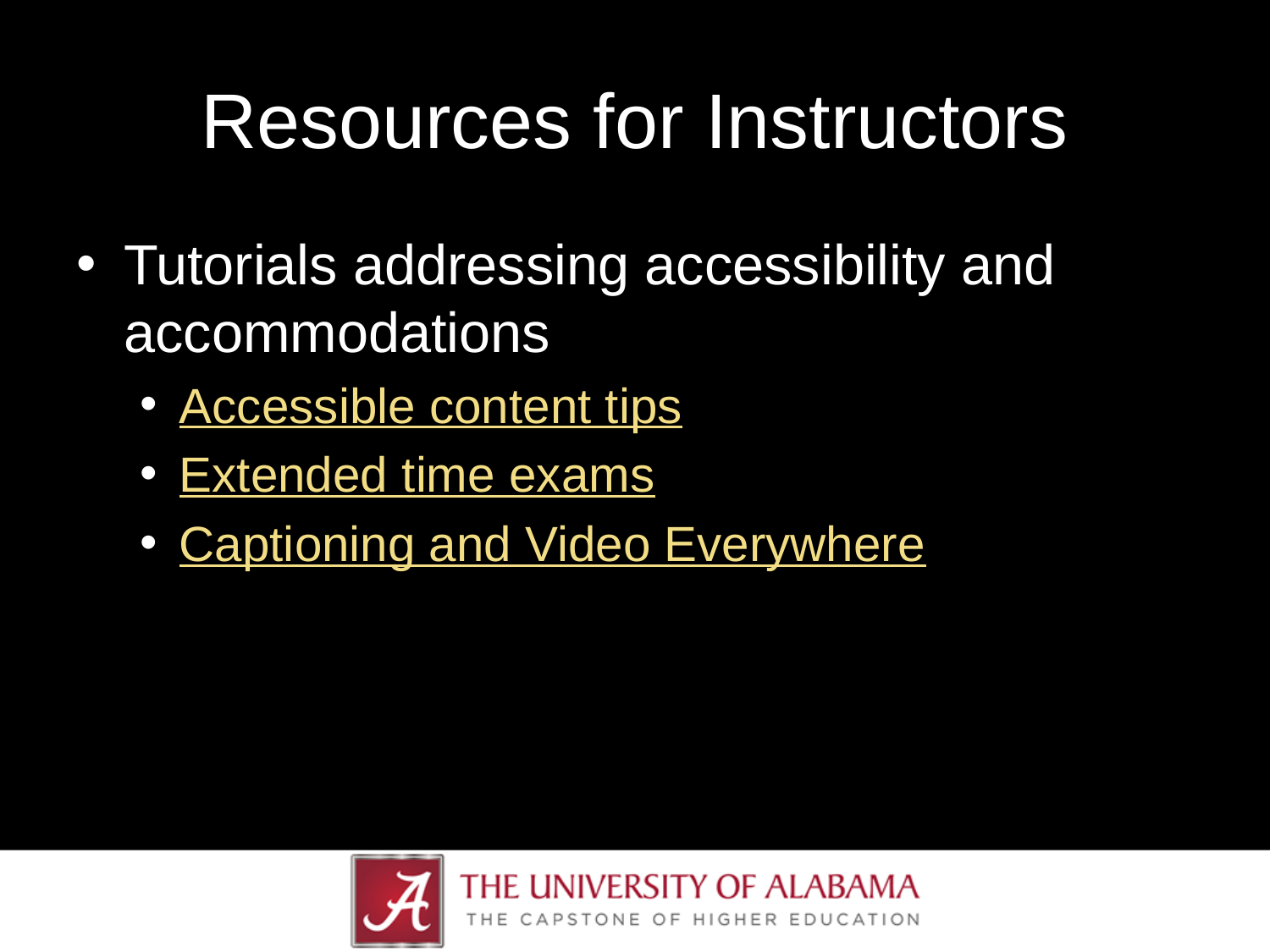

# Resources for Instructors
Tutorials addressing accessibility and accommodations
Accessible content tips
Extended time exams
Captioning and Video Everywhere